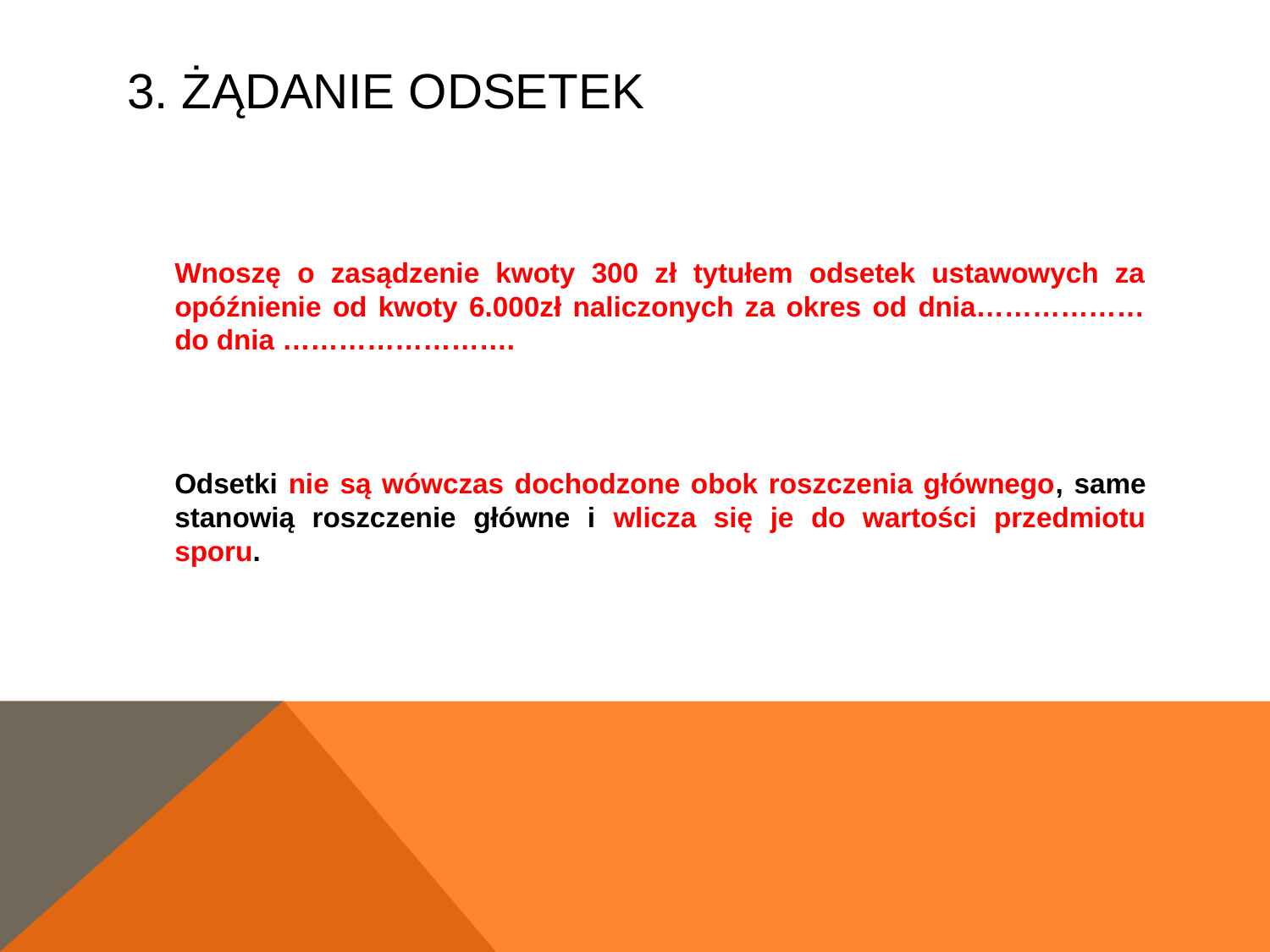

# 3. Żądanie Odsetek

	Wnoszę o zasądzenie kwoty 300 zł tytułem odsetek ustawowych za opóźnienie od kwoty 6.000zł naliczonych za okres od dnia……………… do dnia …………………….

	Odsetki nie są wówczas dochodzone obok roszczenia głównego, same stanowią roszczenie główne i wlicza się je do wartości przedmiotu sporu.